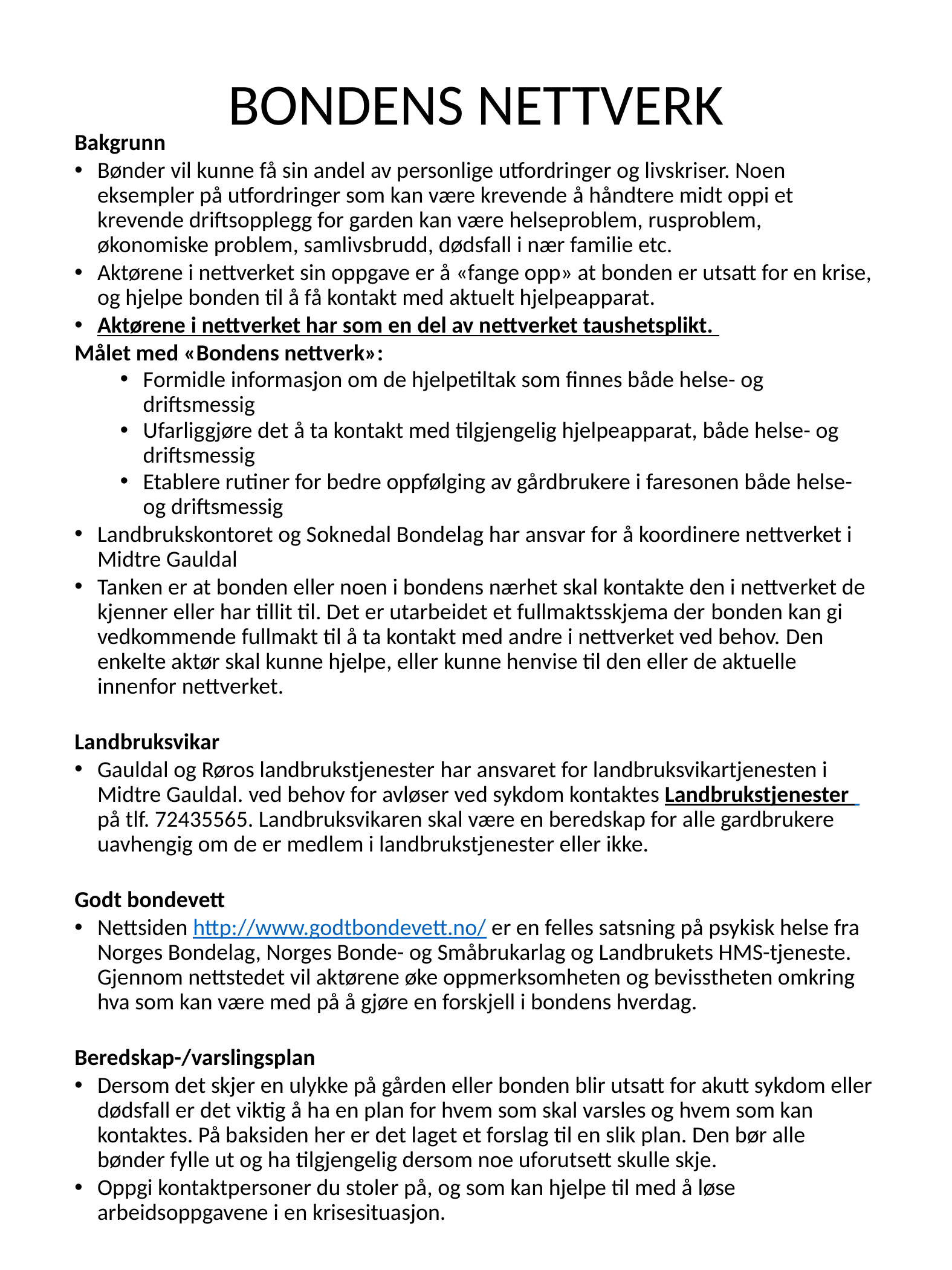

# Bondens nettverk
Bakgrunn
Bønder vil kunne få sin andel av personlige utfordringer og livskriser. Noen eksempler på utfordringer som kan være krevende å håndtere midt oppi et krevende driftsopplegg for garden kan være helseproblem, rusproblem, økonomiske problem, samlivsbrudd, dødsfall i nær familie etc.
Aktørene i nettverket sin oppgave er å «fange opp» at bonden er utsatt for en krise, og hjelpe bonden til å få kontakt med aktuelt hjelpeapparat.
Aktørene i nettverket har som en del av nettverket taushetsplikt.
Målet med «Bondens nettverk»:
Formidle informasjon om de hjelpetiltak som finnes både helse- og driftsmessig
Ufarliggjøre det å ta kontakt med tilgjengelig hjelpeapparat, både helse- og driftsmessig
Etablere rutiner for bedre oppfølging av gårdbrukere i faresonen både helse- og driftsmessig
Landbrukskontoret og Soknedal Bondelag har ansvar for å koordinere nettverket i Midtre Gauldal
Tanken er at bonden eller noen i bondens nærhet skal kontakte den i nettverket de kjenner eller har tillit til. Det er utarbeidet et fullmaktsskjema der bonden kan gi vedkommende fullmakt til å ta kontakt med andre i nettverket ved behov. Den enkelte aktør skal kunne hjelpe, eller kunne henvise til den eller de aktuelle innenfor nettverket.

Landbruksvikar
Gauldal og Røros landbrukstjenester har ansvaret for landbruksvikartjenesten i Midtre Gauldal. ved behov for avløser ved sykdom kontaktes Landbrukstjenester  på tlf. 72435565. Landbruksvikaren skal være en beredskap for alle gardbrukere uavhengig om de er medlem i landbrukstjenester eller ikke.

Godt bondevett
Nettsiden http://www.godtbondevett.no/ er en felles satsning på psykisk helse fra Norges Bondelag, Norges Bonde- og Småbrukarlag og Landbrukets HMS-tjeneste. Gjennom nettstedet vil aktørene øke oppmerksomheten og bevisstheten omkring hva som kan være med på å gjøre en forskjell i bondens hverdag.

Beredskap-/varslingsplan
Dersom det skjer en ulykke på gården eller bonden blir utsatt for akutt sykdom eller dødsfall er det viktig å ha en plan for hvem som skal varsles og hvem som kan kontaktes. På baksiden her er det laget et forslag til en slik plan. Den bør alle bønder fylle ut og ha tilgjengelig dersom noe uforutsett skulle skje.
Oppgi kontaktpersoner du stoler på, og som kan hjelpe til med å løse arbeidsoppgavene i en krisesituasjon.